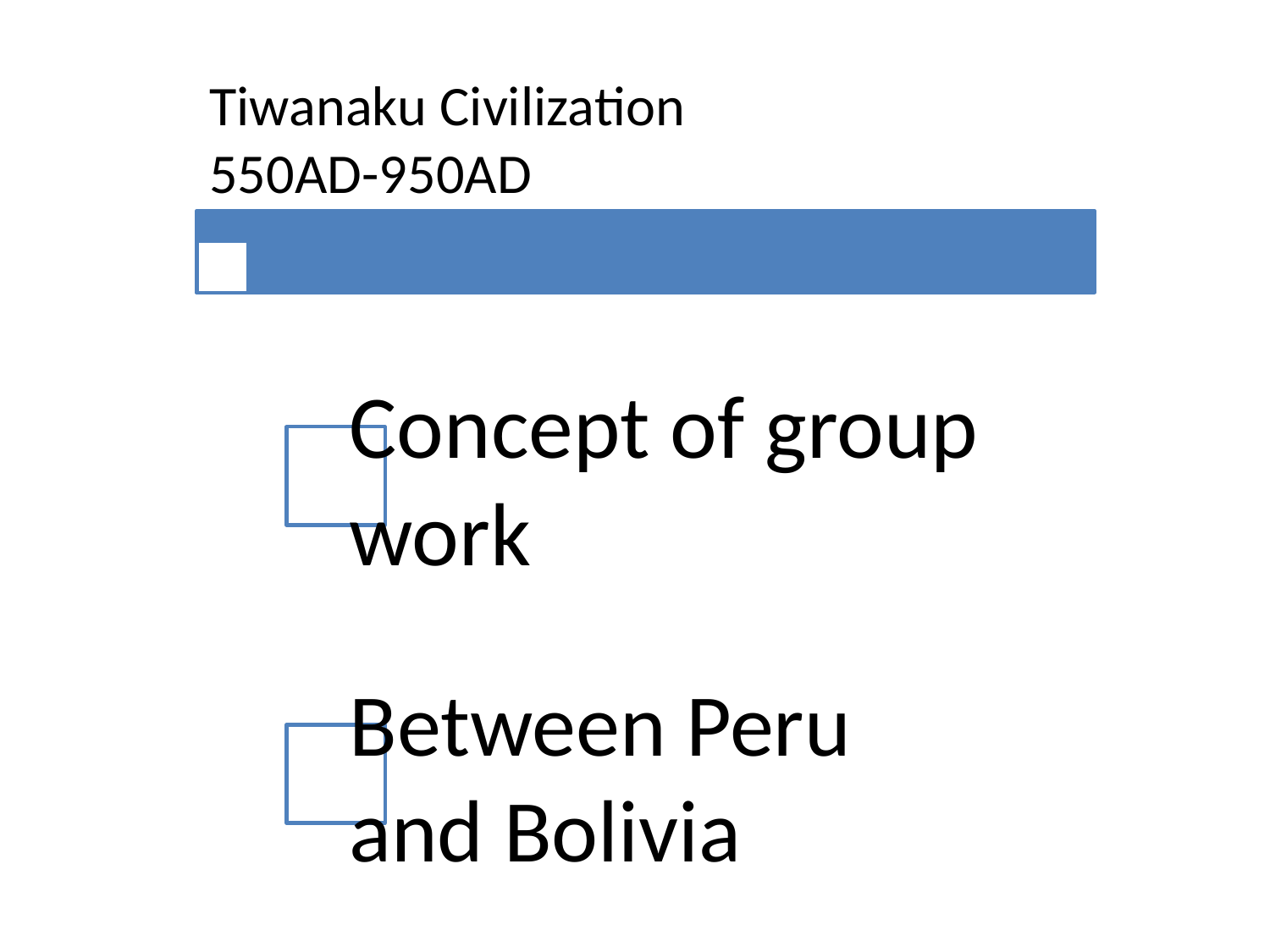

Tiwanaku Civilization
550AD-950AD
Concept of group work
Between Peru and Bolivia